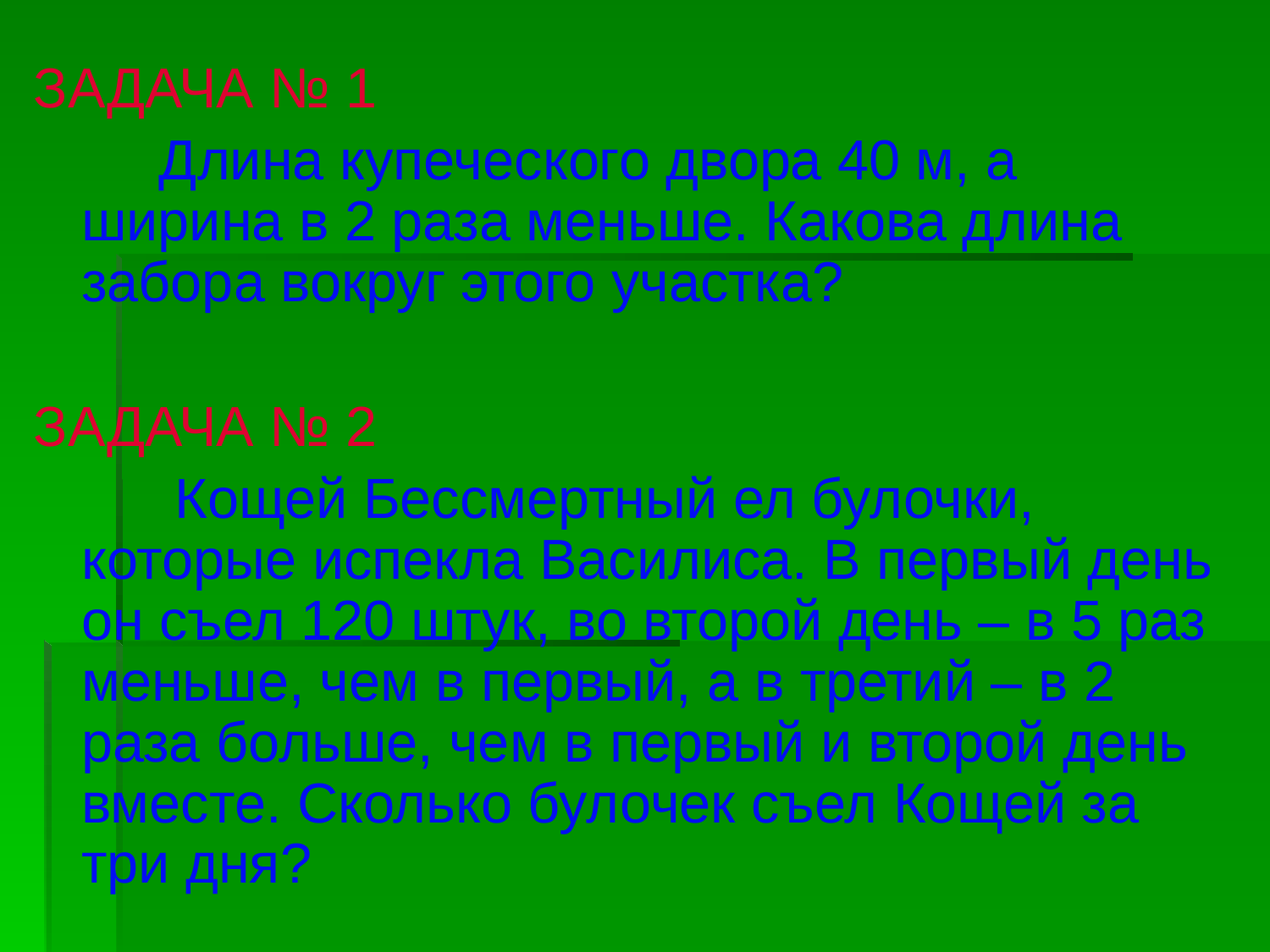

ЗАДАЧА № 1
        Длина купеческого двора 40 м, а ширина в 2 раза меньше. Какова длина забора вокруг этого участка?

ЗАДАЧА № 2
         Кощей Бессмертный ел булочки, которые испекла Василиса. В первый день он съел 120 штук, во второй день – в 5 раз меньше, чем в первый, а в третий – в 2 раза больше, чем в первый и второй день вместе. Сколько булочек съел Кощей за три дня?